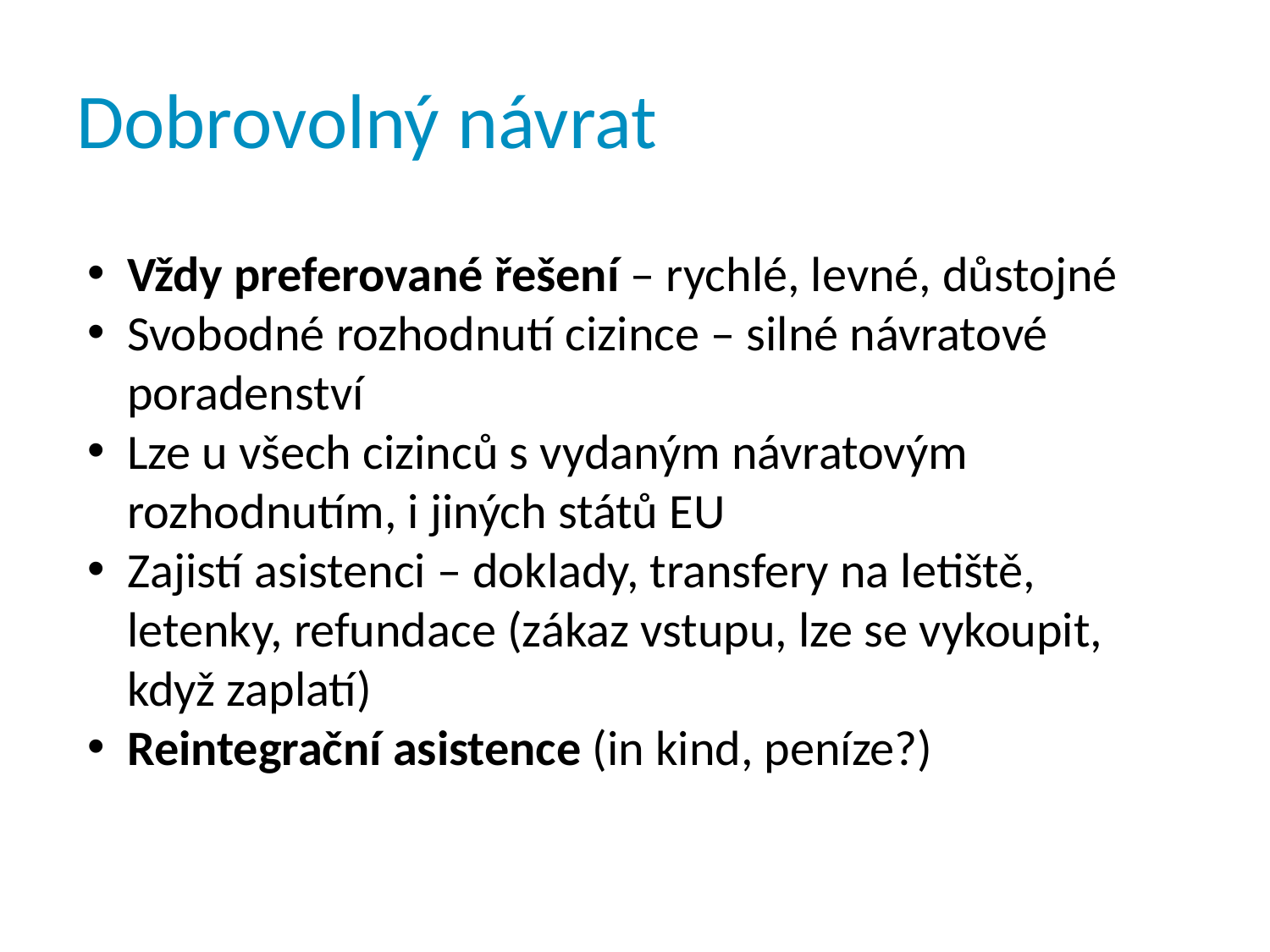

# Dobrovolný návrat
Vždy preferované řešení – rychlé, levné, důstojné
Svobodné rozhodnutí cizince – silné návratové poradenství
Lze u všech cizinců s vydaným návratovým rozhodnutím, i jiných států EU
Zajistí asistenci – doklady, transfery na letiště, letenky, refundace (zákaz vstupu, lze se vykoupit, když zaplatí)
Reintegrační asistence (in kind, peníze?)